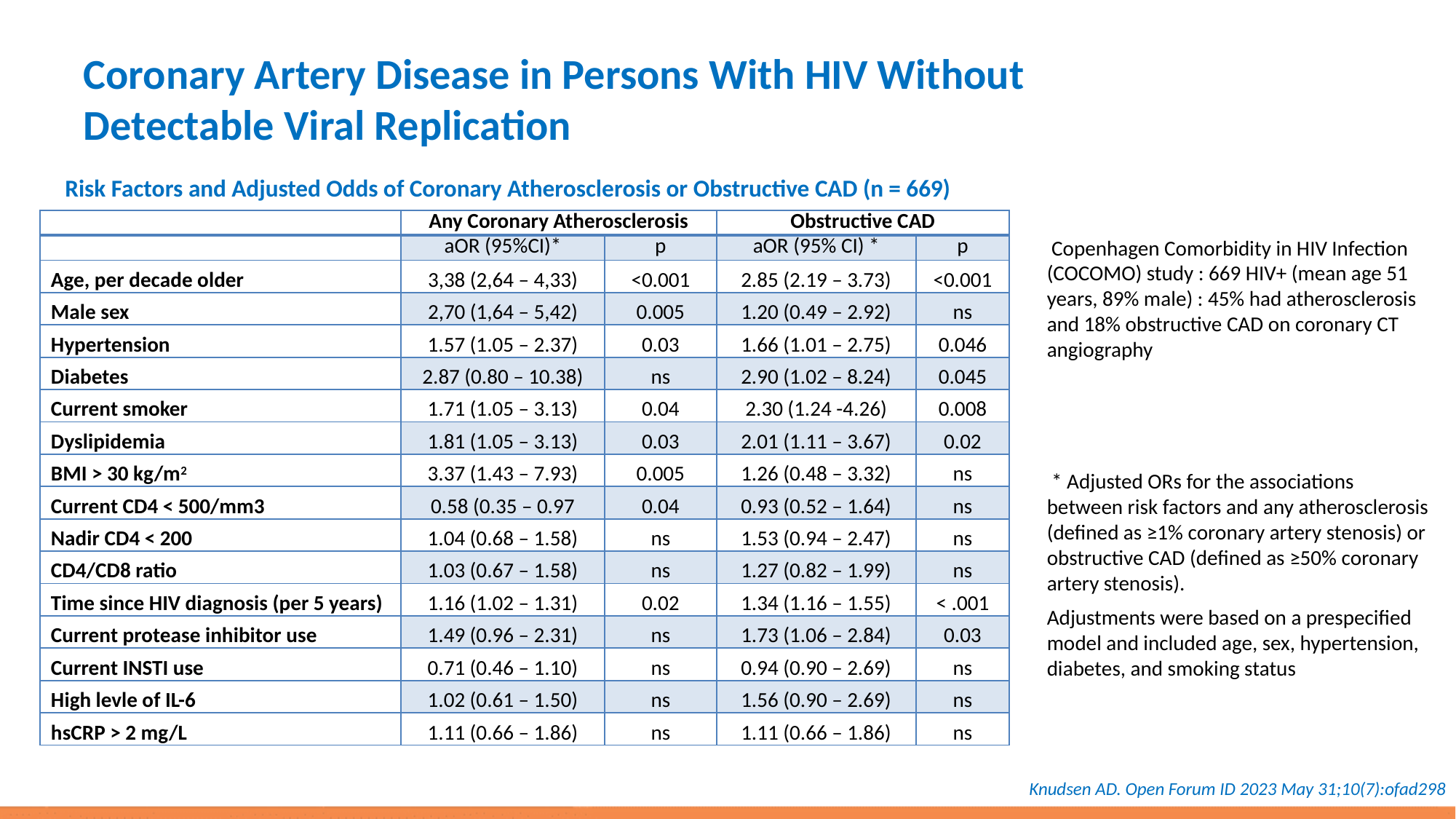

# Coronary Artery Disease in Persons With HIV Without Detectable Viral Replication
Risk Factors and Adjusted Odds of Coronary Atherosclerosis or Obstructive CAD (n = 669)
|  | Any Coronary Atherosclerosis |  | Obstructive CAD |  |
| --- | --- | --- | --- | --- |
|  | aOR (95%CI)\* | p | aOR (95% CI) \* | p |
| Age, per decade older | 3,38 (2,64 – 4,33) | <0.001 | 2.85 (2.19 – 3.73) | <0.001 |
| Male sex | 2,70 (1,64 – 5,42) | 0.005 | 1.20 (0.49 – 2.92) | ns |
| Hypertension | 1.57 (1.05 – 2.37) | 0.03 | 1.66 (1.01 – 2.75) | 0.046 |
| Diabetes | 2.87 (0.80 – 10.38) | ns | 2.90 (1.02 – 8.24) | 0.045 |
| Current smoker | 1.71 (1.05 – 3.13) | 0.04 | 2.30 (1.24 -4.26) | 0.008 |
| Dyslipidemia | 1.81 (1.05 – 3.13) | 0.03 | 2.01 (1.11 – 3.67) | 0.02 |
| BMI > 30 kg/m2 | 3.37 (1.43 – 7.93) | 0.005 | 1.26 (0.48 – 3.32) | ns |
| Current CD4 < 500/mm3 | 0.58 (0.35 – 0.97 | 0.04 | 0.93 (0.52 – 1.64) | ns |
| Nadir CD4 < 200 | 1.04 (0.68 – 1.58) | ns | 1.53 (0.94 – 2.47) | ns |
| CD4/CD8 ratio | 1.03 (0.67 – 1.58) | ns | 1.27 (0.82 – 1.99) | ns |
| Time since HIV diagnosis (per 5 years) | 1.16 (1.02 – 1.31) | 0.02 | 1.34 (1.16 – 1.55) | < .001 |
| Current protease inhibitor use | 1.49 (0.96 – 2.31) | ns | 1.73 (1.06 – 2.84) | 0.03 |
| Current INSTI use | 0.71 (0.46 – 1.10) | ns | 0.94 (0.90 – 2.69) | ns |
| High levle of IL-6 | 1.02 (0.61 – 1.50) | ns | 1.56 (0.90 – 2.69) | ns |
| hsCRP > 2 mg/L | 1.11 (0.66 – 1.86) | ns | 1.11 (0.66 – 1.86) | ns |
 Copenhagen Comorbidity in HIV Infection (COCOMO) study : 669 HIV+ (mean age 51 years, 89% male) : 45% had atherosclerosis and 18% obstructive CAD on coronary CT angiography

 * Adjusted ORs for the associations between risk factors and any atherosclerosis (defined as ≥1% coronary artery stenosis) or obstructive CAD (defined as ≥50% coronary artery stenosis).
Adjustments were based on a prespecified model and included age, sex, hypertension, diabetes, and smoking status
Knudsen AD. Open Forum ID 2023 May 31;10(7):ofad298